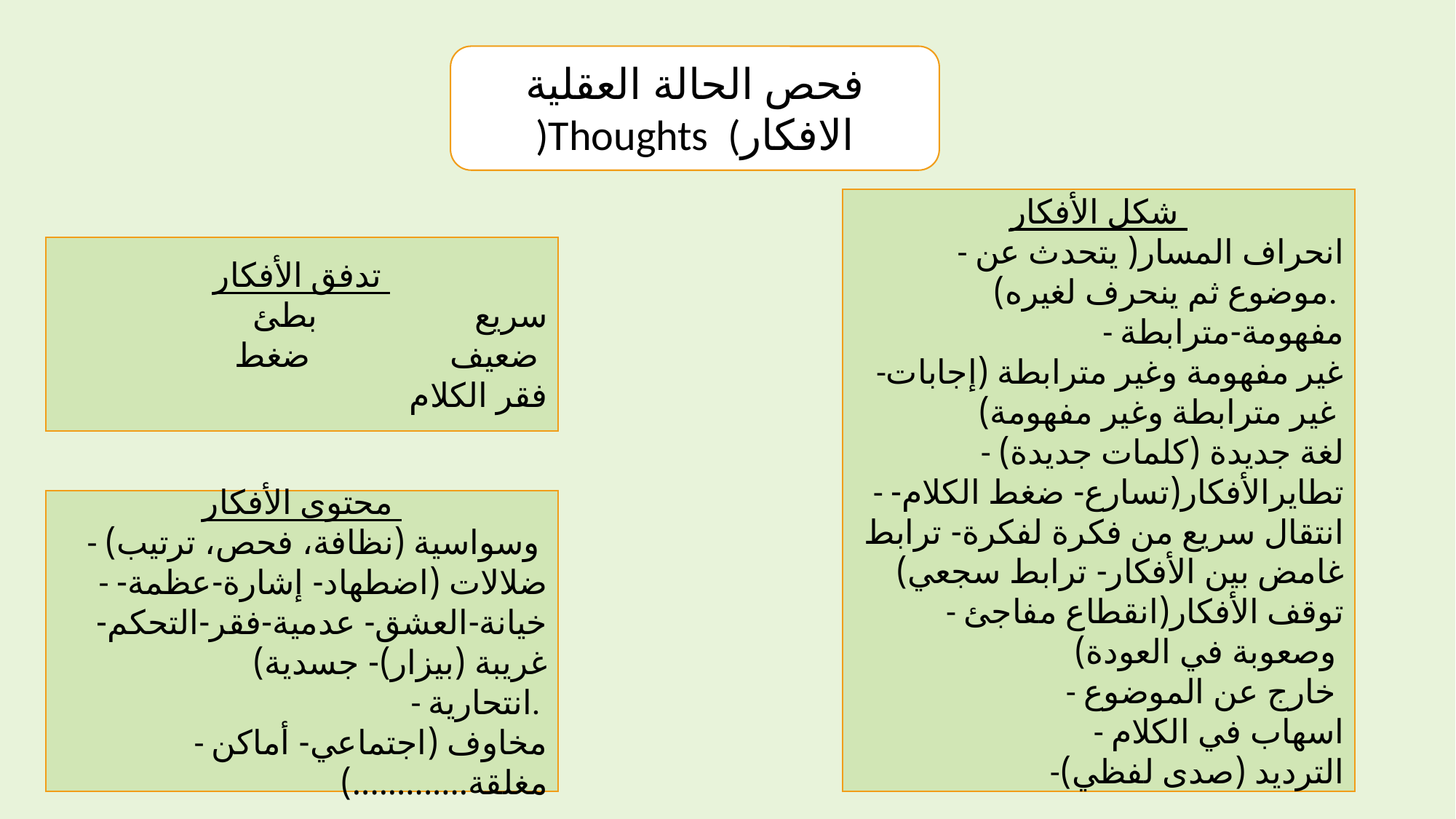

فحص الحالة العقلية
)Thoughts  (الافكار
شكل الأفكار
- انحراف المسار( يتحدث عن موضوع ثم ينحرف لغيره).
- مفهومة-مترابطة
-غير مفهومة وغير مترابطة (إجابات غير مترابطة وغير مفهومة)
- لغة جديدة (كلمات جديدة)
- تطايرالأفكار(تسارع- ضغط الكلام- انتقال سريع من فكرة لفكرة- ترابط غامض بين الأفكار- ترابط سجعي)
 - توقف الأفكار(انقطاع مفاجئ وصعوبة في العودة)
- خارج عن الموضوع
- اسهاب في الكلام
-الترديد (صدى لفظي)

تدفق الأفكار
سريع                  بطئ
ضعيف                ضغط
فقر الكلام
محتوى الأفكار
- وسواسية (نظافة، فحص، ترتيب)
- ضلالات (اضطهاد- إشارة-عظمة-خيانة-العشق- عدمية-فقر-التحكم- غريبة (بيزار)- جسدية)
- انتحارية.
- مخاوف (اجتماعي- أماكن مغلقة.............)